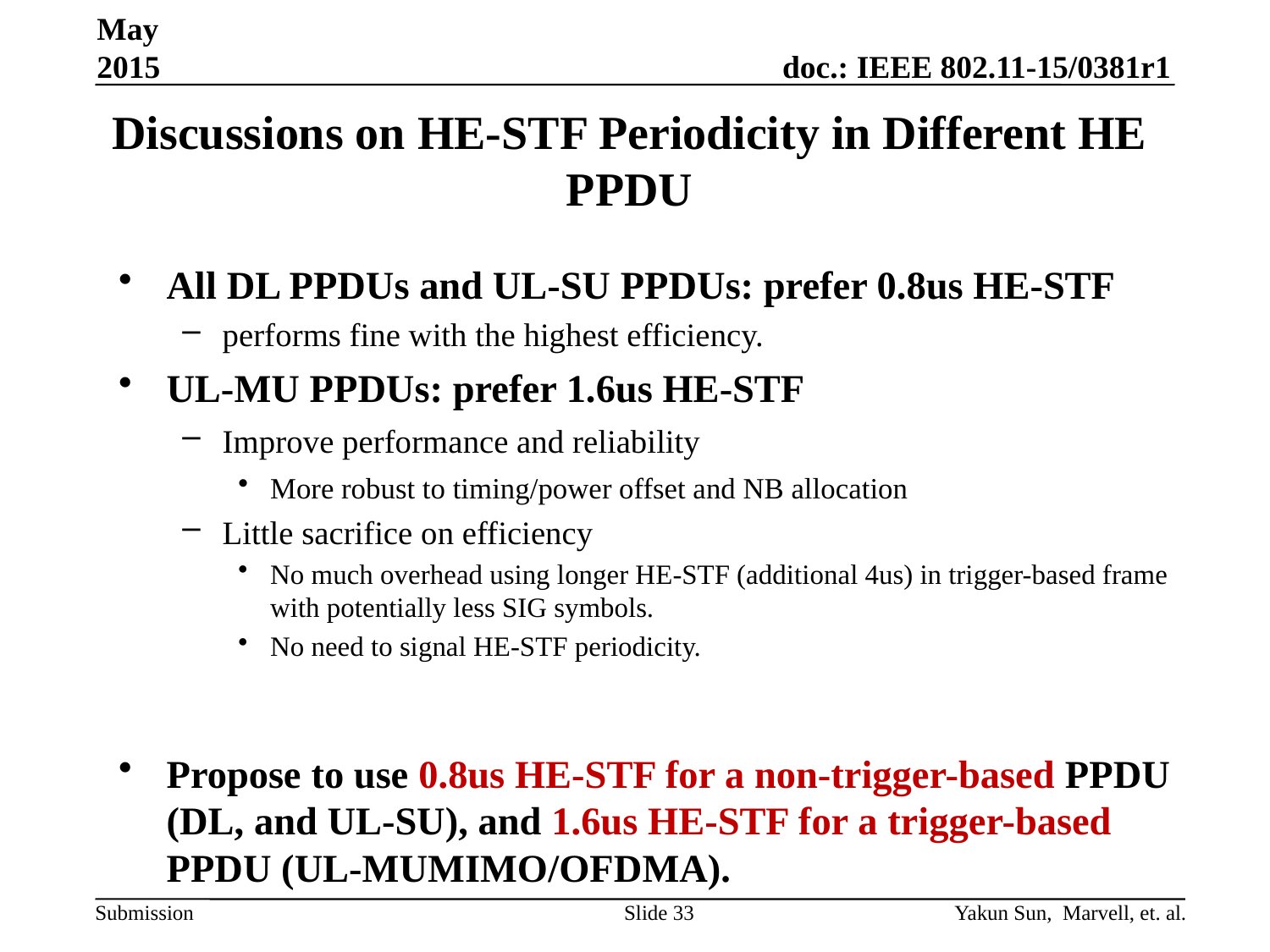

May 2015
# Discussions on HE-STF Periodicity in Different HE PPDU
All DL PPDUs and UL-SU PPDUs: prefer 0.8us HE-STF
performs fine with the highest efficiency.
UL-MU PPDUs: prefer 1.6us HE-STF
Improve performance and reliability
More robust to timing/power offset and NB allocation
Little sacrifice on efficiency
No much overhead using longer HE-STF (additional 4us) in trigger-based frame with potentially less SIG symbols.
No need to signal HE-STF periodicity.

Propose to use 0.8us HE-STF for a non-trigger-based PPDU (DL, and UL-SU), and 1.6us HE-STF for a trigger-based PPDU (UL-MUMIMO/OFDMA).
Yakun Sun,  Marvell, et. al.
Slide 33